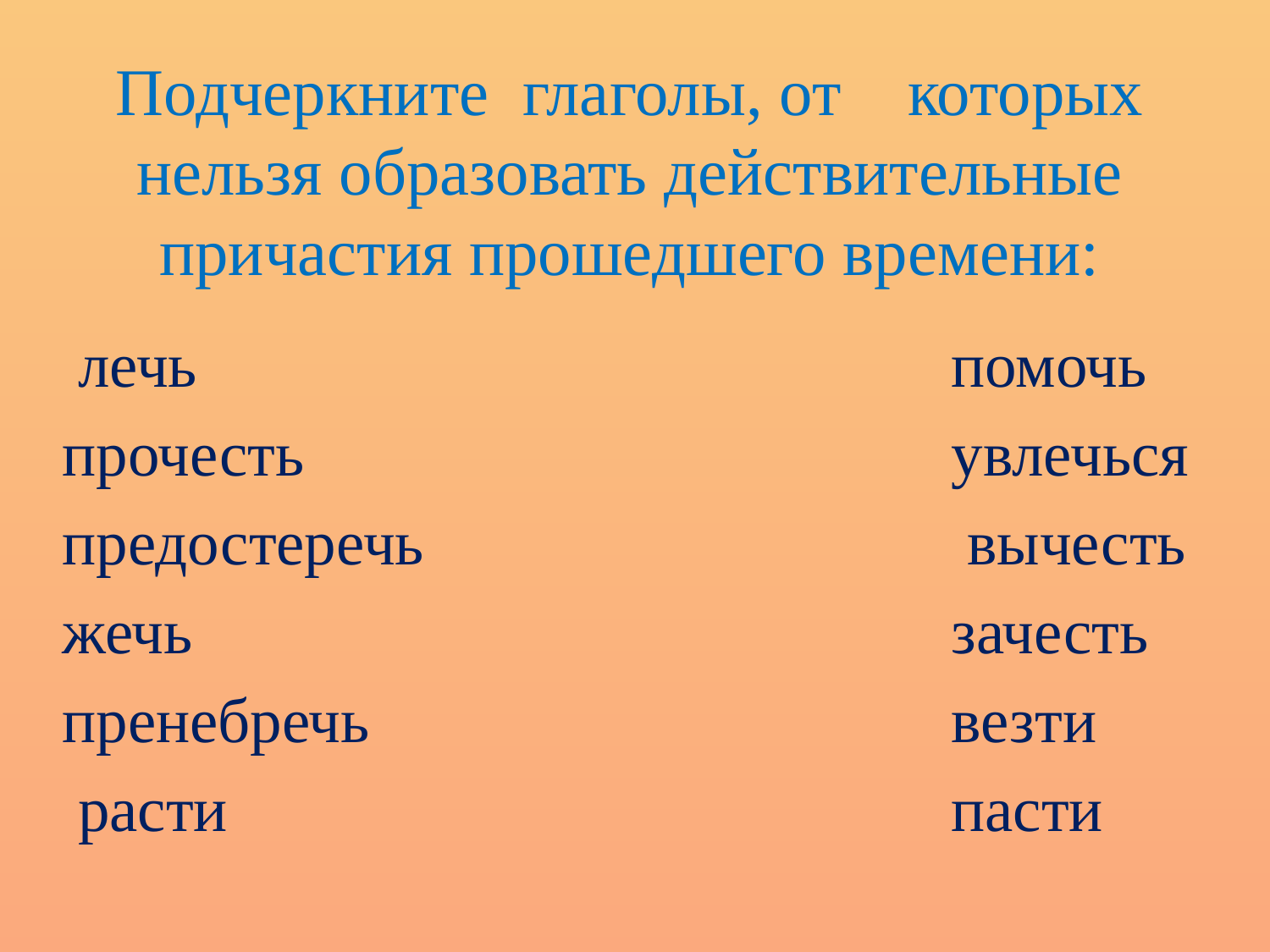

# Подчеркните  глаголы, от    которых нельзя образовать действительные причастия прошедшего времени:
 лечь						помочь
прочесть						увлечься
предостеречь		 			 вычесть
жечь 						зачесть
пренебречь					везти
 расти						пасти